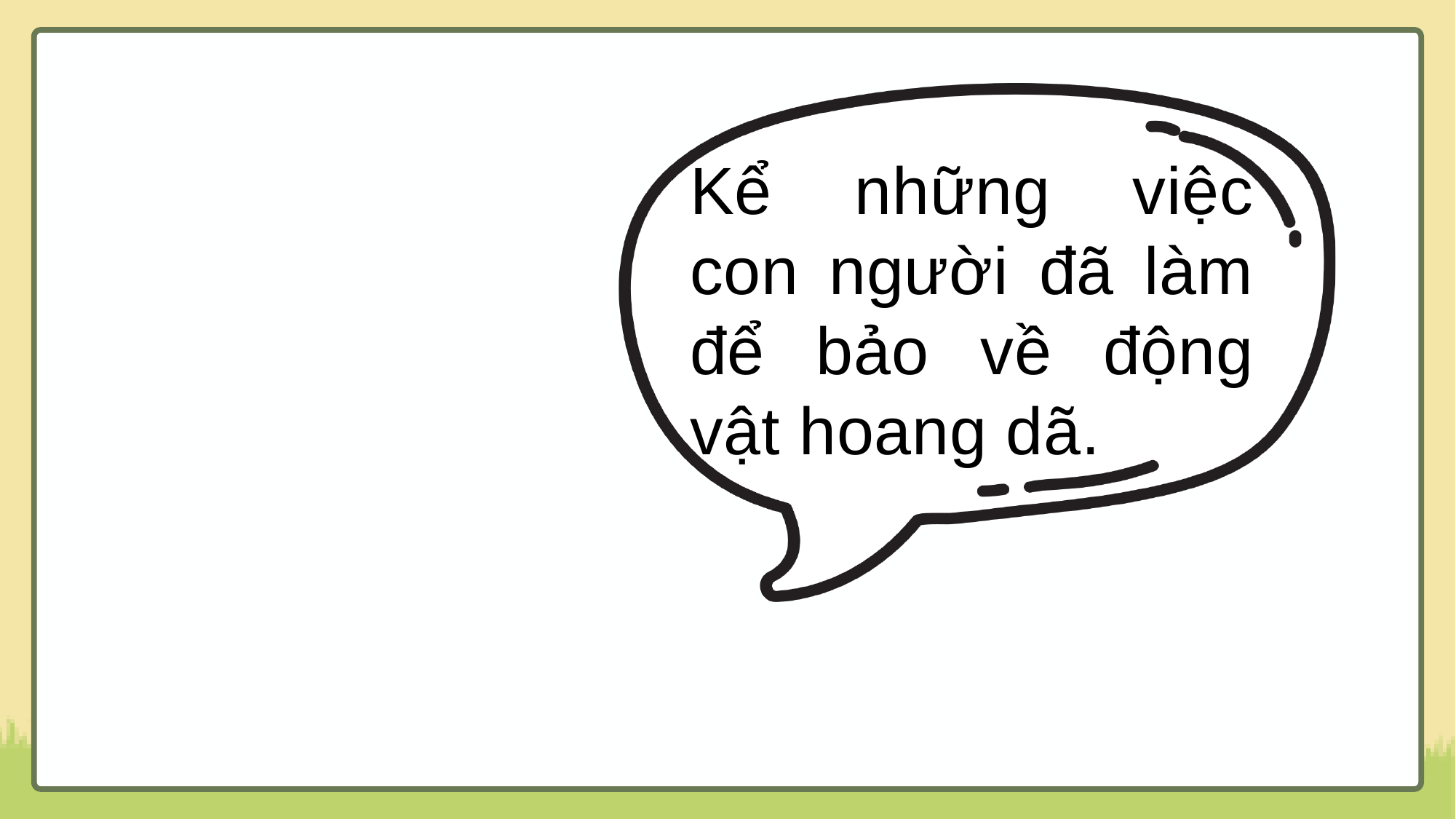

Kể những việc con người đã làm để bảo về động vật hoang dã.